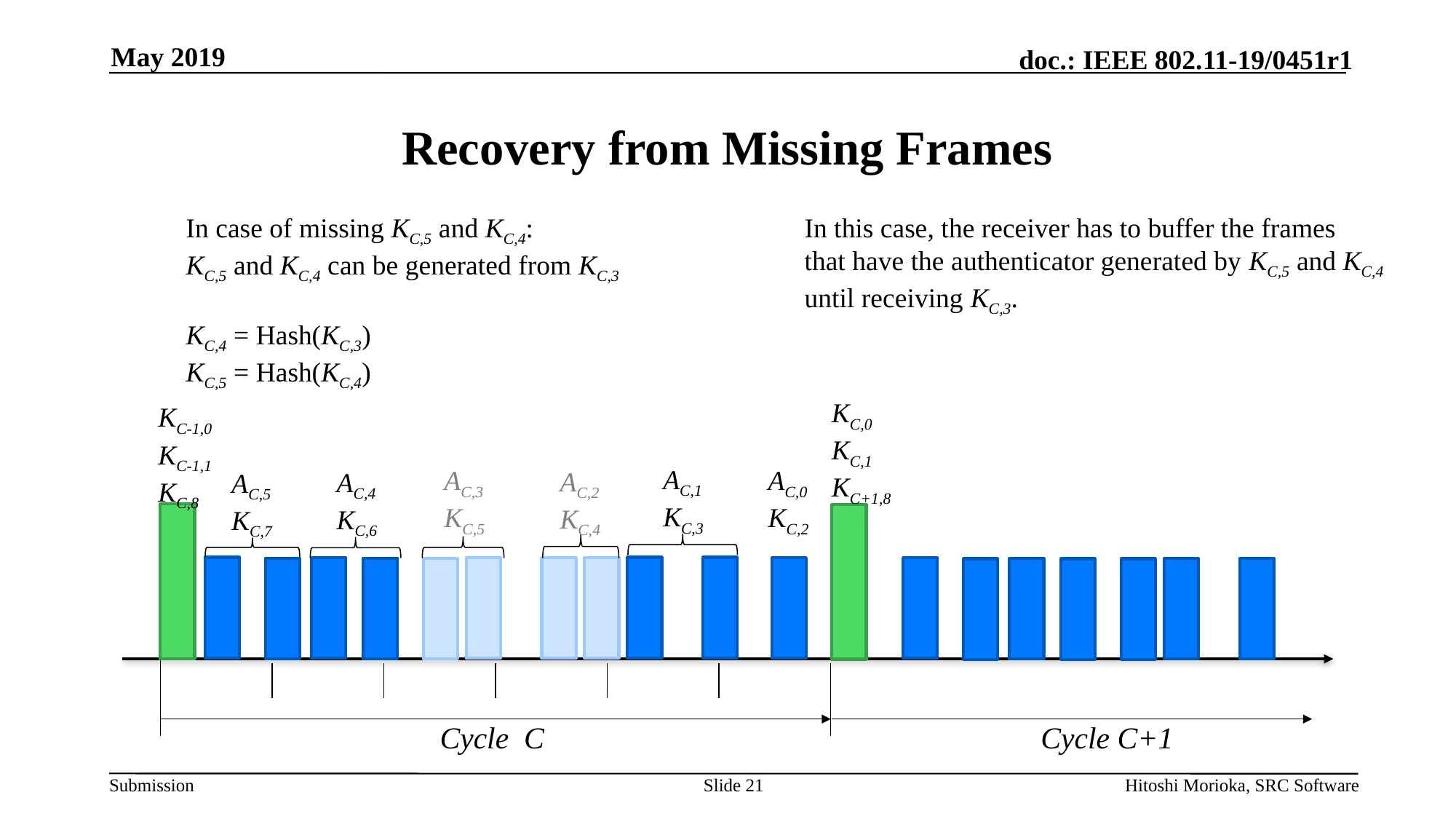

May 2019
# Recovery from Missing Frames
In case of missing KC,5 and KC,4:
KC,5 and KC,4 can be generated from KC,3

KC,4 = Hash(KC,3)
KC,5 = Hash(KC,4)
In this case, the receiver has to buffer the frames
that have the authenticator generated by KC,5 and KC,4
until receiving KC,3.
KC,0
KC,1
KC+1,8
KC-1,0
KC-1,1
KC,8
AC,1
KC,3
AC,3
KC,5
AC,0
KC,2
AC,2
KC,4
AC,4
KC,6
AC,5
KC,7

Cycle  C
Cycle C+1
Slide 21
Hitoshi Morioka, SRC Software